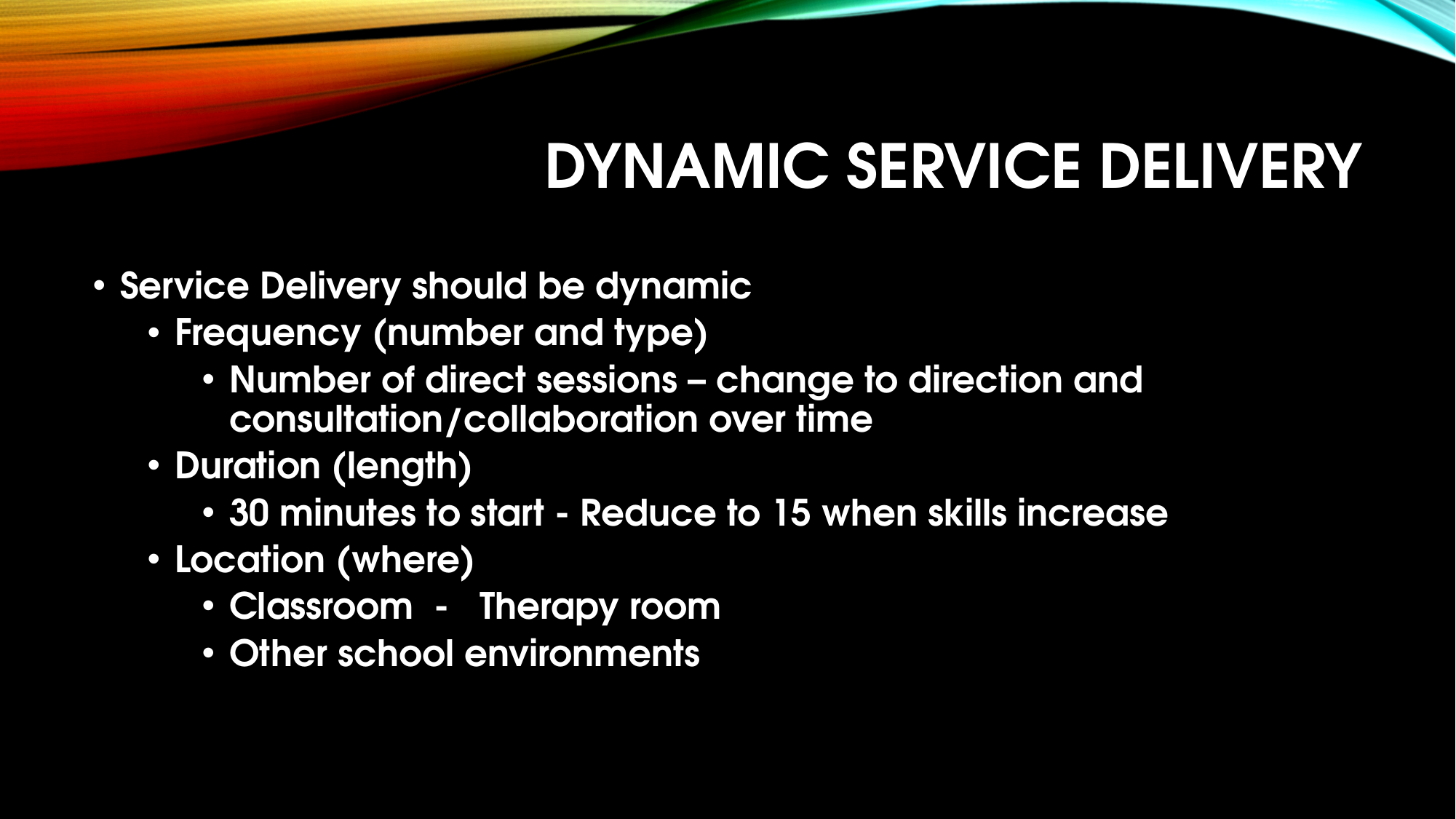

# Dynamic service delivery
Service Delivery should be dynamic
Frequency (number and type)
Number of direct sessions – change to direction and consultation/collaboration over time
Duration (length)
30 minutes to start - Reduce to 15 when skills increase
Location (where)
Classroom  -   Therapy room
Other school environments